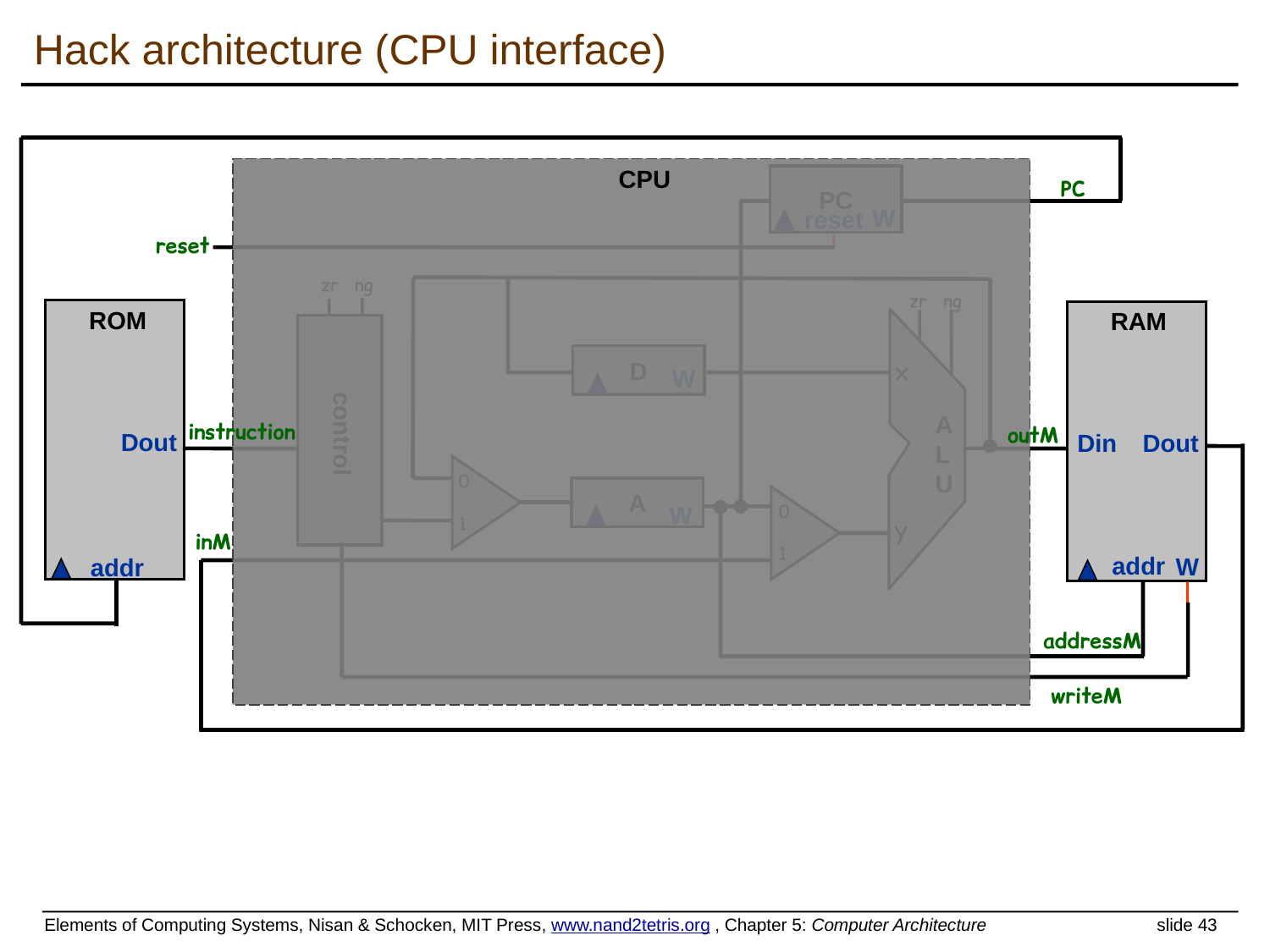

# Hack architecture (CPU interface)

CPU

PC
PC
W
reset

reset

zr
ng

zr
ng

ROM

Dout
addr

RAM

Din
Dout
addr
W

A
L
U

control
D

W
x

instruction
outM

0

1

A

W
0

1

y

inM

addressM

writeM